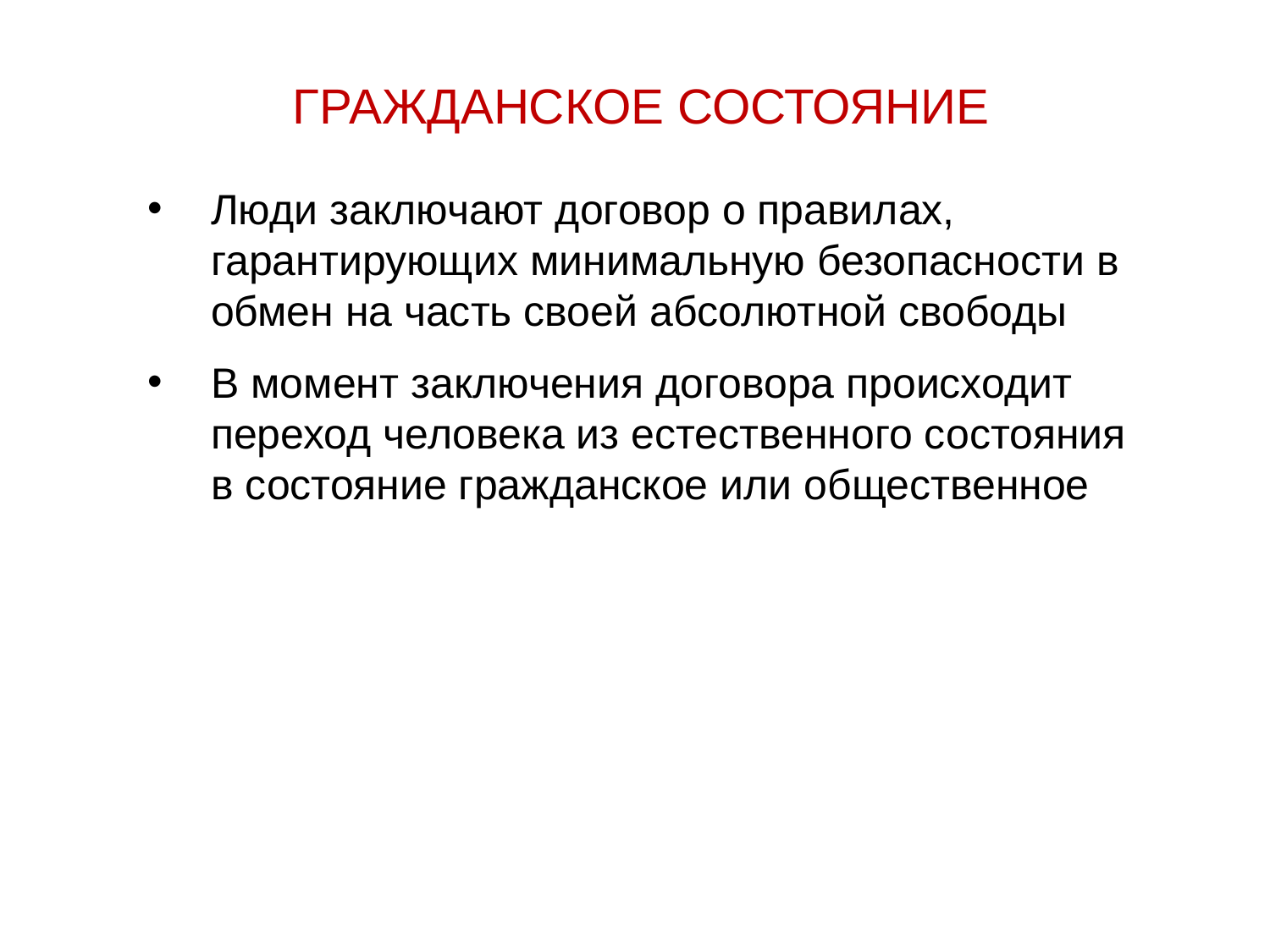

ГРАЖДАНСКОЕ СОСТОЯНИЕ
Люди заключают договор о правилах, гарантирующих минимальную безопасности в обмен на часть своей абсолютной свободы
В момент заключения договора происходит переход человека из естественного состояния в состояние гражданское или общественное

7